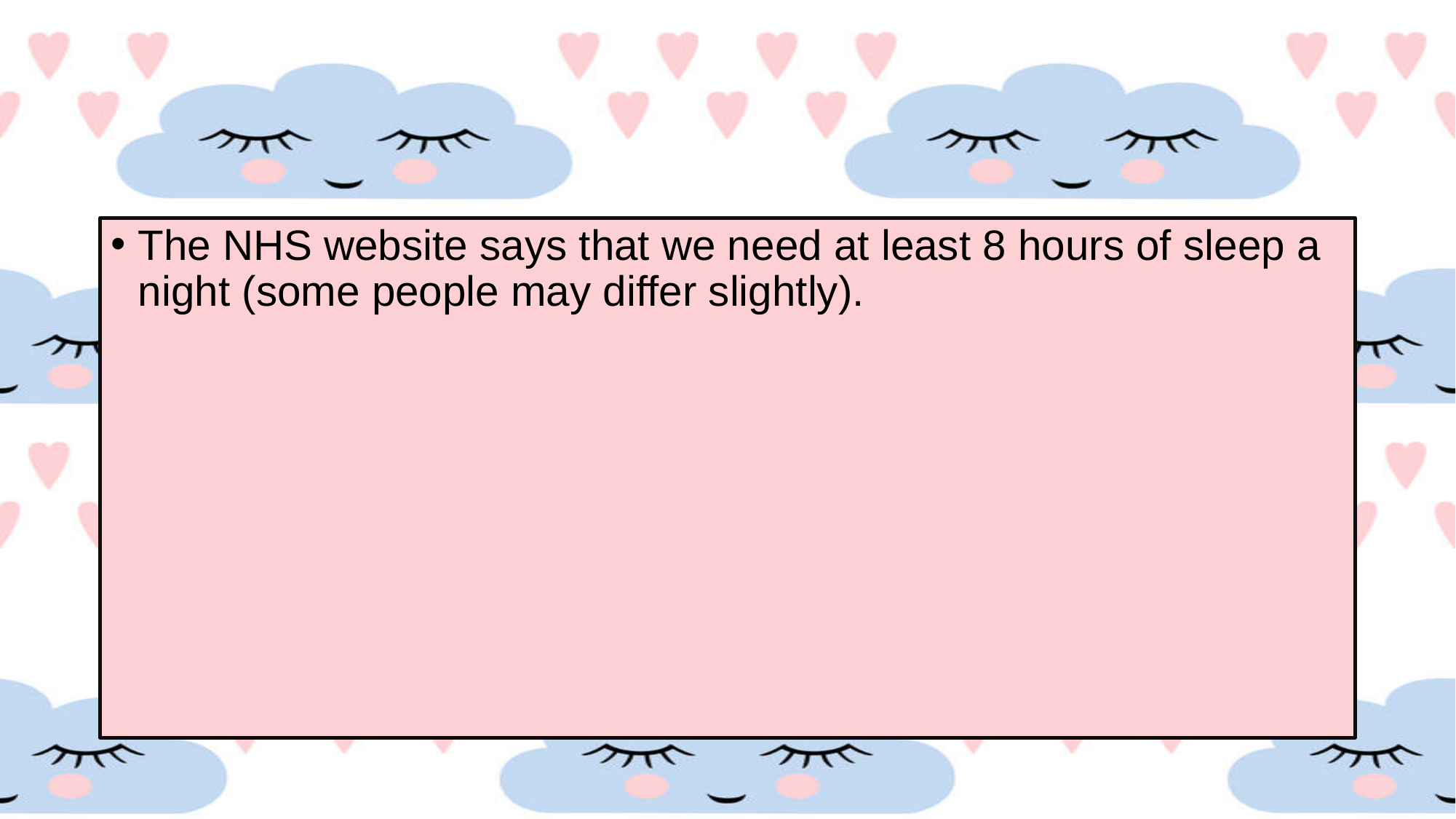

#
The NHS website says that we need at least 8 hours of sleep a night (some people may differ slightly).